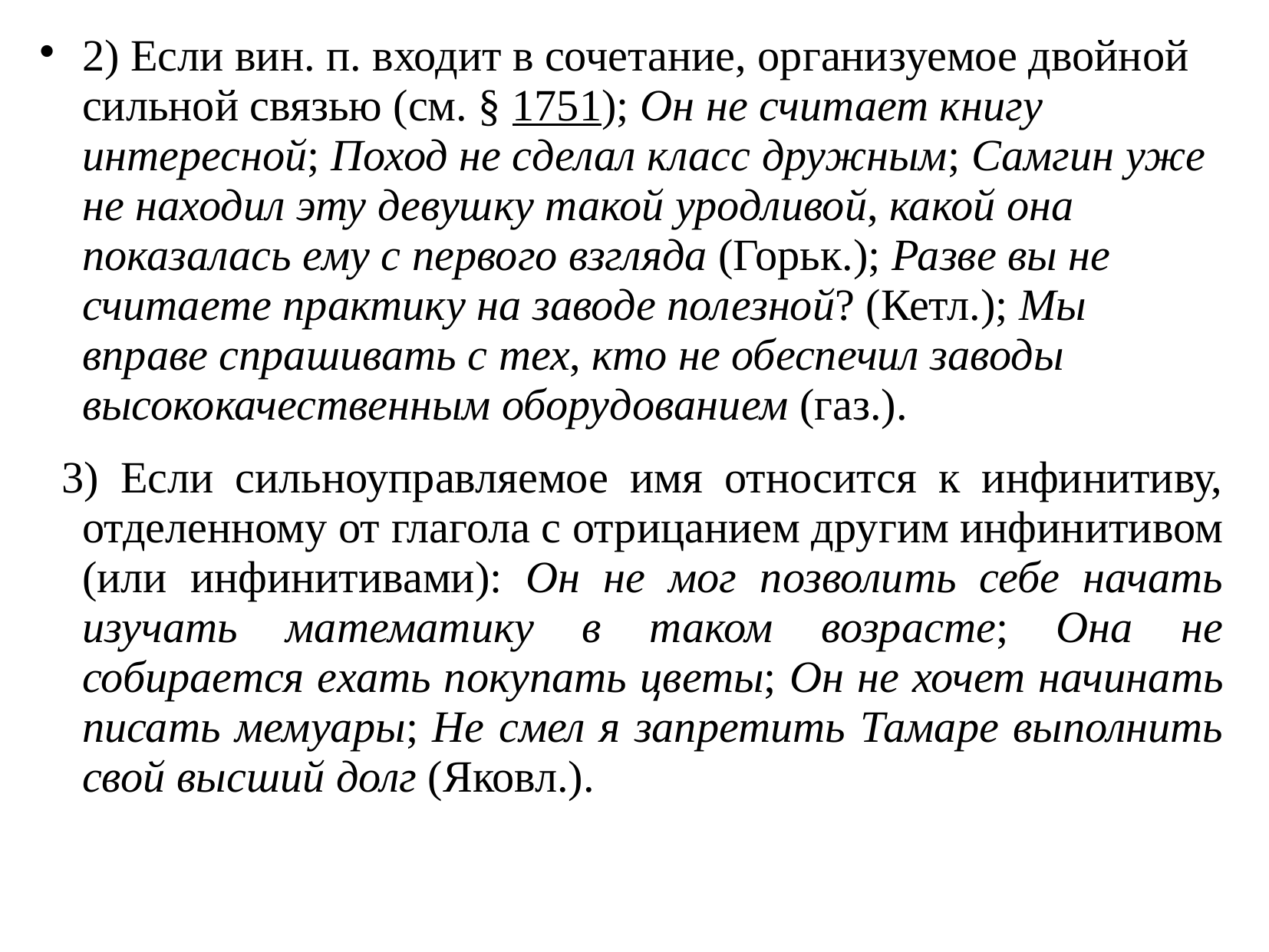

# 2) Если вин. п. входит в сочетание, организуемое двойной сильной связью (см. § 1751); Он не считает книгу интересной; Поход не сделал класс дружным; Самгин уже не находил эту девушку такой уродливой, какой она показалась ему с первого взгляда (Горьк.); Разве вы не считаете практику на заводе полезной? (Кетл.); Мы вправе спрашивать с тех, кто не обеспечил заводы высококачественным оборудованием (газ.).
  3) Если сильноуправляемое имя относится к инфинитиву, отделенному от глагола с отрицанием другим инфинитивом (или инфинитивами): Он не мог позволить себе начать изучать математику в таком возрасте; Она не собирается ехать покупать цветы; Он не хочет начинать писать мемуары; Не смел я запретить Тамаре выполнить свой высший долг (Яковл.).